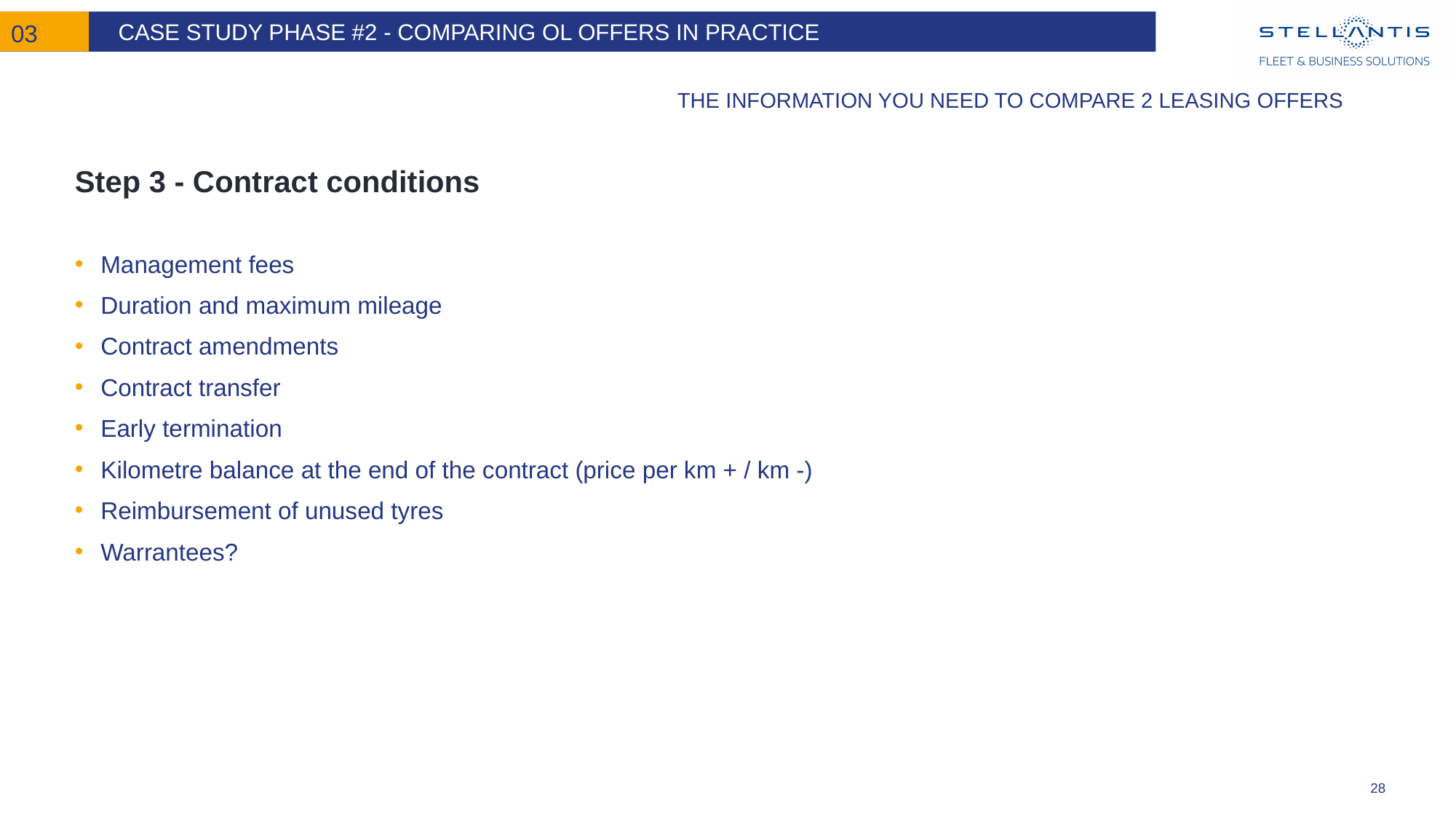

Case study phase #2 - Comparing OL offers in practice
03
# The information you need to compare 2 leasing offers
Step 3 - Contract conditions

Management fees
Duration and maximum mileage
Contract amendments
Contract transfer
Early termination
Kilometre balance at the end of the contract (price per km + / km -)
Reimbursement of unused tyres
Warrantees?

28